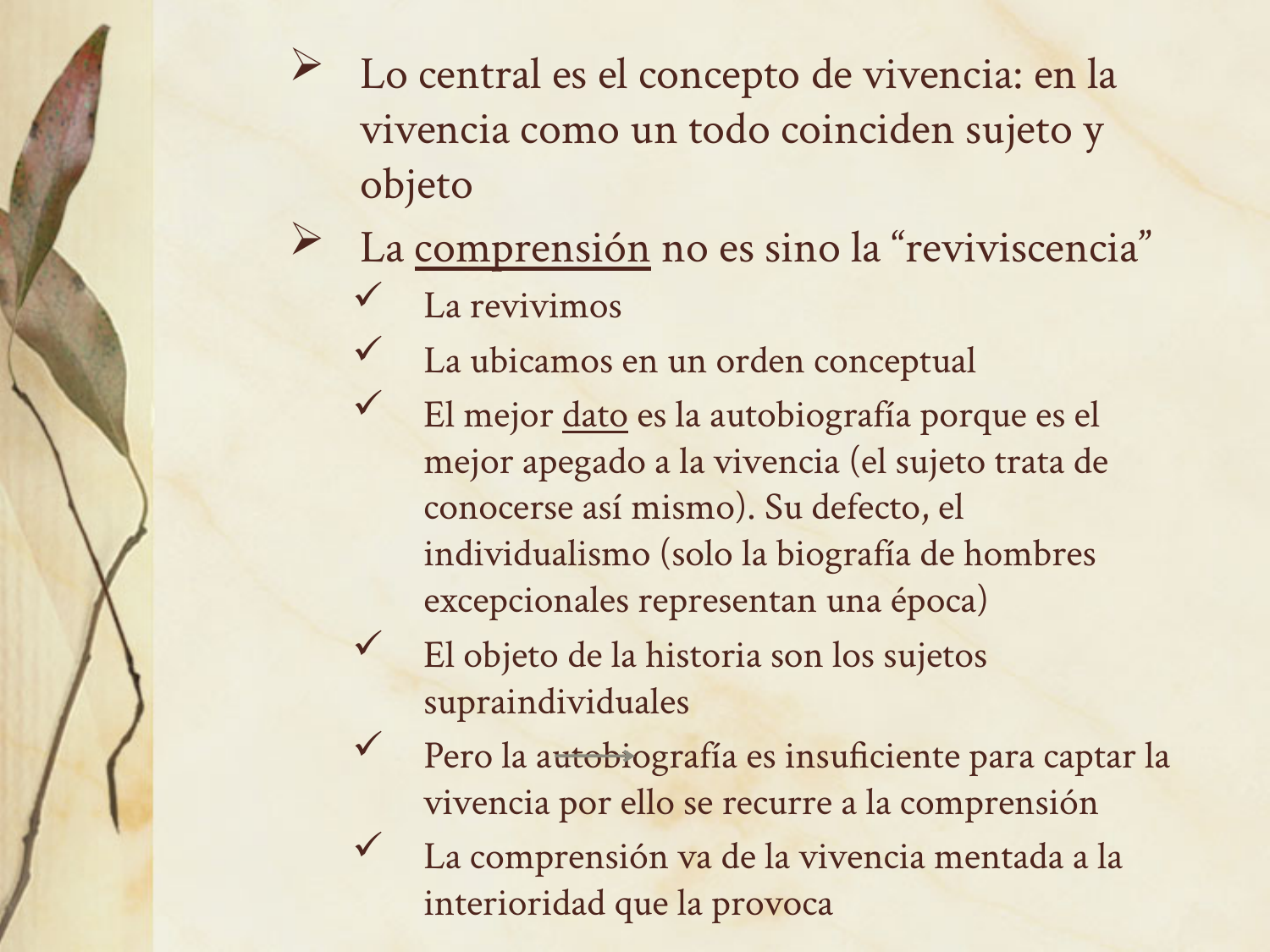

Lo central es el concepto de vivencia: en la vivencia como un todo coinciden sujeto y objeto
La comprensión no es sino la “reviviscencia”
La revivimos
La ubicamos en un orden conceptual
El mejor dato es la autobiografía porque es el mejor apegado a la vivencia (el sujeto trata de conocerse así mismo). Su defecto, el individualismo (solo la biografía de hombres excepcionales representan una época)
El objeto de la historia son los sujetos supraindividuales
Pero la autobiografía es insuficiente para captar la vivencia por ello se recurre a la comprensión
La comprensión va de la vivencia mentada a la interioridad que la provoca